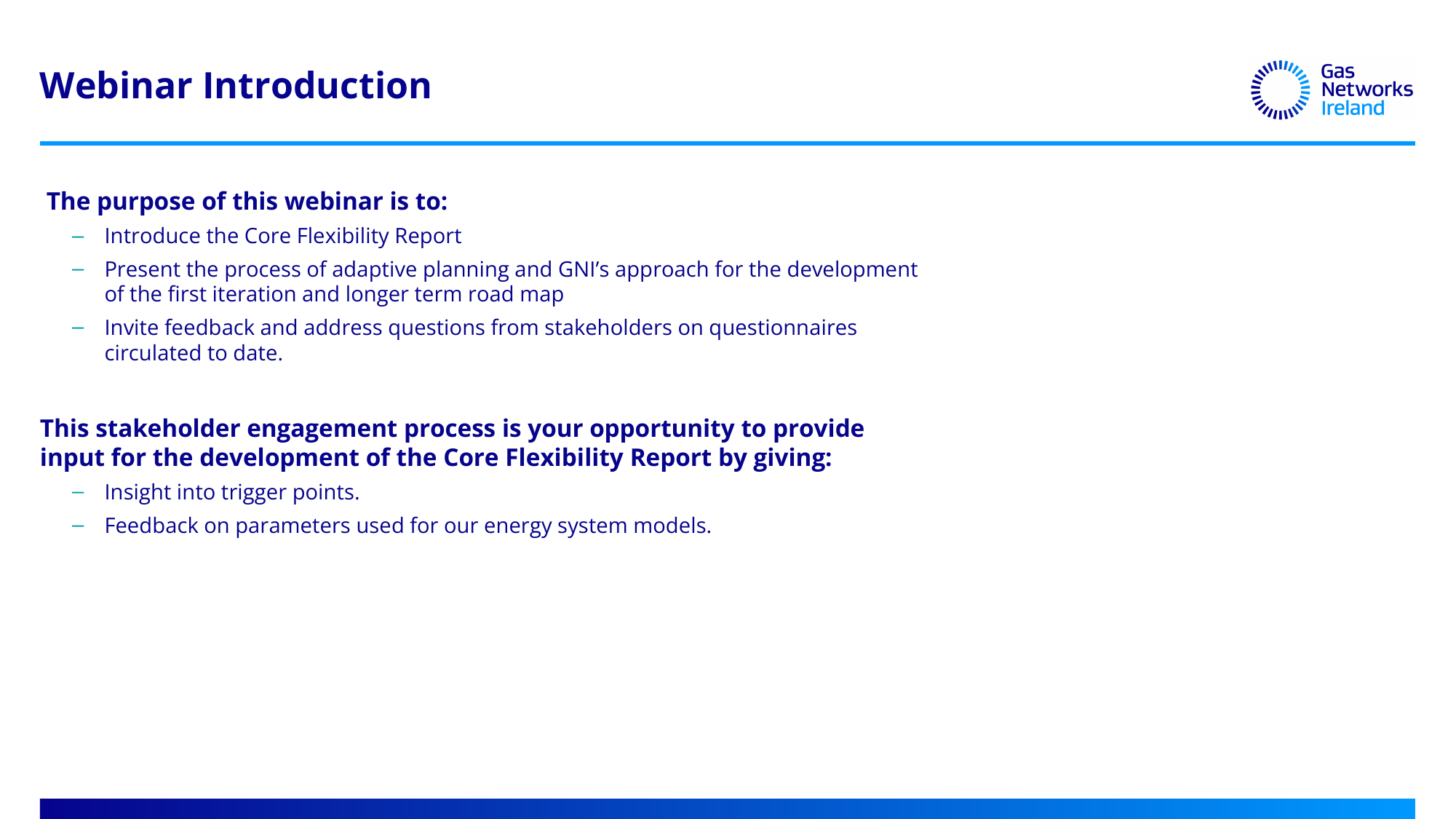

# Webinar Introduction
 The purpose of this webinar is to:
Introduce the Core Flexibility Report
Present the process of adaptive planning and GNI’s approach for the development of the first iteration and longer term road map
Invite feedback and address questions from stakeholders on questionnaires circulated to date.

This stakeholder engagement process is your opportunity to provide input for the development of the Core Flexibility Report by giving:
Insight into trigger points.
Feedback on parameters used for our energy system models.